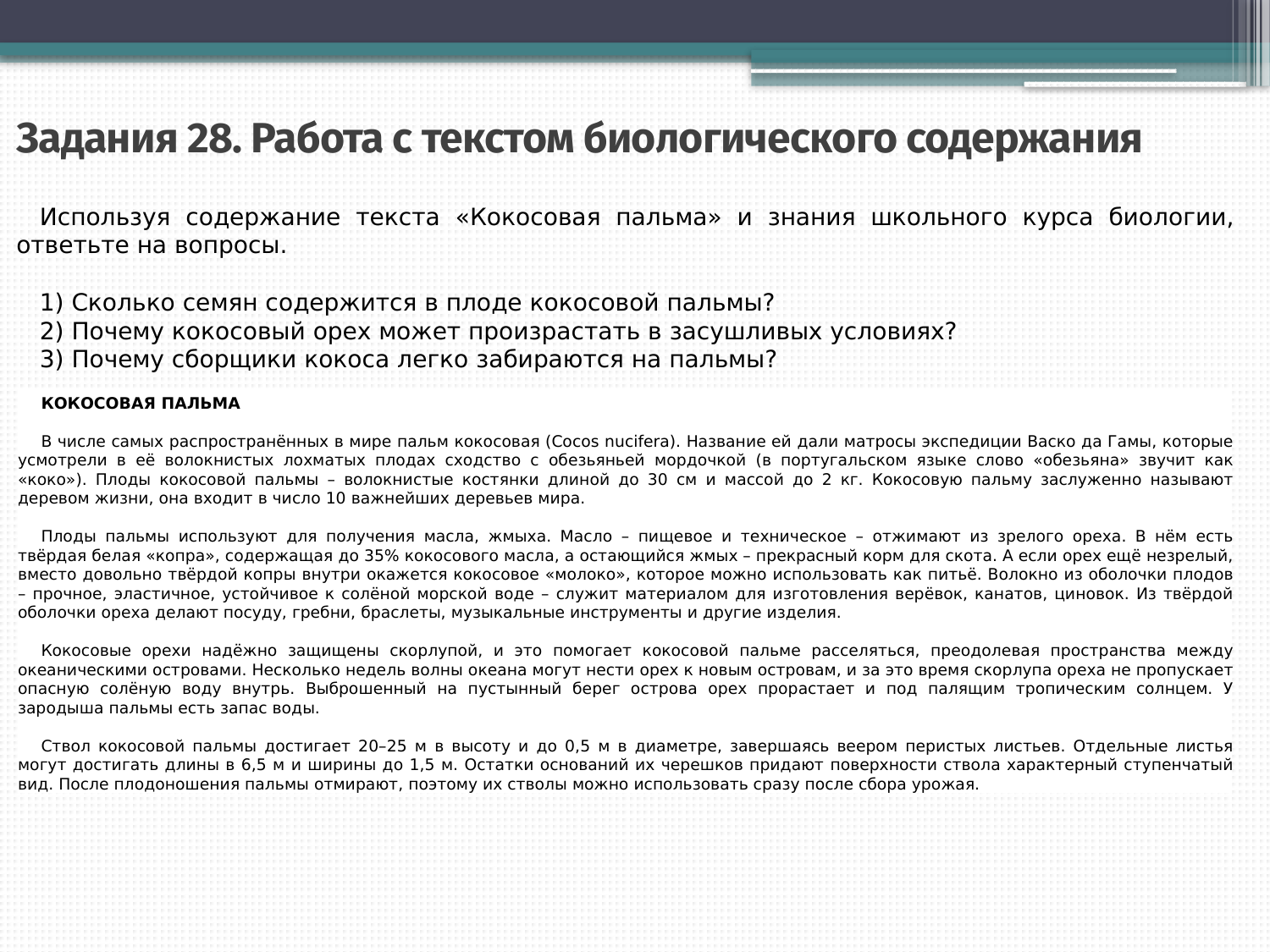

# Задания 28. Работа с текстом биологического содержания
Используя содержание текста «Кокосовая пальма» и знания школьного курса биологии, ответьте на вопросы.

1) Сколько семян содержится в плоде кокосовой пальмы?
2) Почему кокосовый орех может произрастать в засушливых условиях?
3) Почему сборщики кокоса легко забираются на пальмы?
КОКОСОВАЯ ПАЛЬМА

В числе самых распространённых в мире пальм кокосовая (Cocos nucifera). Название ей дали матросы экспедиции Васко да Гамы, которые усмотрели в её волокнистых лохматых плодах сходство с обезьяньей мордочкой (в португальском языке слово «обезьяна» звучит как «коко»). Плоды кокосовой пальмы – волокнистые костянки длиной до 30 см и массой до 2 кг. Кокосовую пальму заслуженно называют деревом жизни, она входит в число 10 важнейших деревьев мира.

Плоды пальмы используют для получения масла, жмыха. Масло – пищевое и техническое – отжимают из зрелого ореха. В нём есть твёрдая белая «копра», содержащая до 35% кокосового масла, а остающийся жмых – прекрасный корм для скота. А если орех ещё незрелый, вместо довольно твёрдой копры внутри окажется кокосовое «молоко», которое можно использовать как питьё. Волокно из оболочки плодов – прочное, эластичное, устойчивое к солёной морской воде – служит материалом для изготовления верёвок, канатов, циновок. Из твёрдой оболочки ореха делают посуду, гребни, браслеты, музыкальные инструменты и другие изделия.

Кокосовые орехи надёжно защищены скорлупой, и это помогает кокосовой пальме расселяться, преодолевая пространства между океаническими островами. Несколько недель волны океана могут нести орех к новым островам, и за это время скорлупа ореха не пропускает опасную солёную воду внутрь. Выброшенный на пустынный берег острова орех прорастает и под палящим тропическим солнцем. У зародыша пальмы есть запас воды.

Ствол кокосовой пальмы достигает 20–25 м в высоту и до 0,5 м в диаметре, завершаясь веером перистых листьев. Отдельные листья могут достигать длины в 6,5 м и ширины до 1,5 м. Остатки оснований их черешков придают поверхности ствола характерный ступенчатый вид. После плодоношения пальмы отмирают, поэтому их стволы можно использовать сразу после сбора урожая.